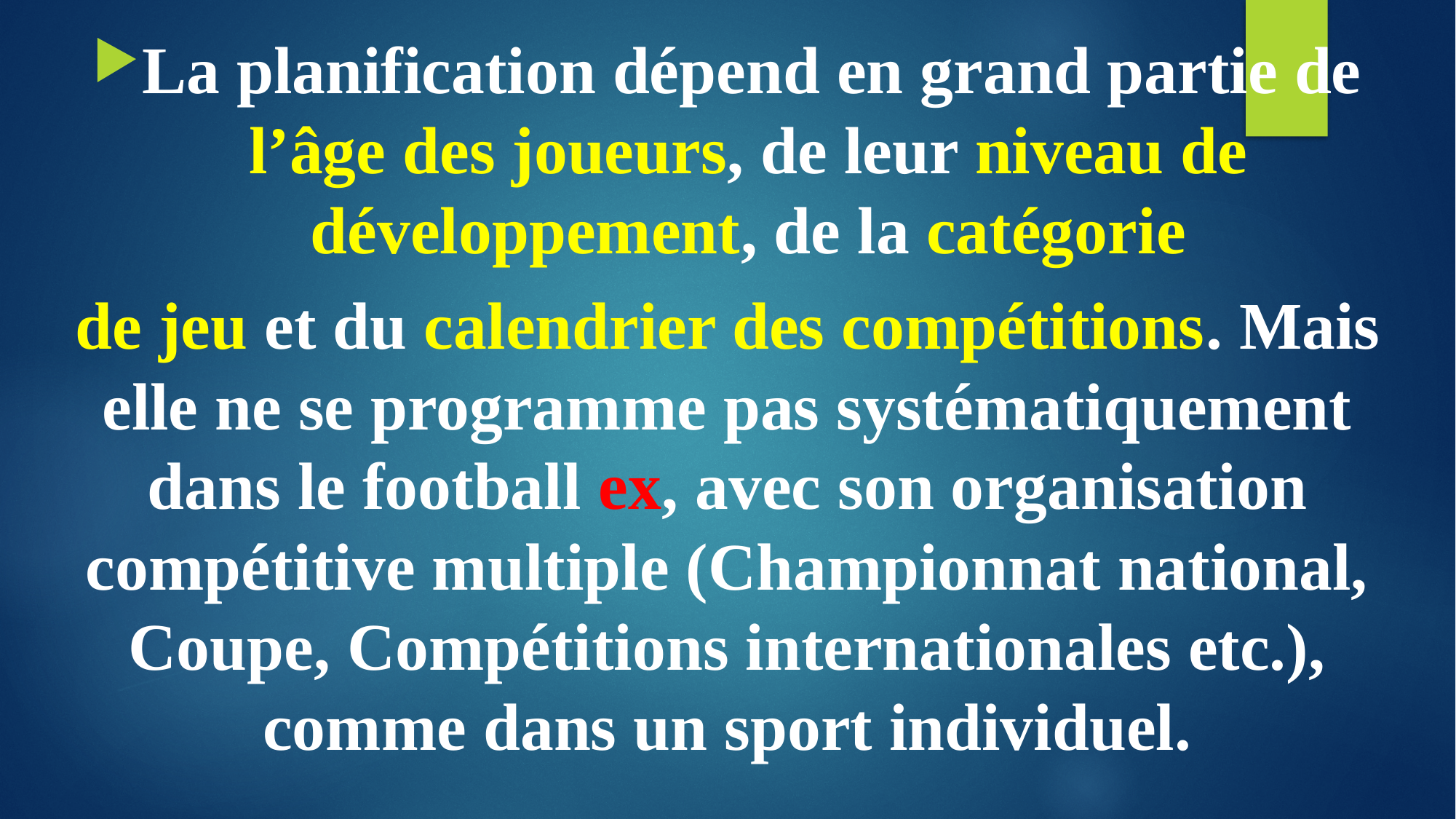

La planification dépend en grand partie de l’âge des joueurs, de leur niveau de développement, de la catégorie
de jeu et du calendrier des compétitions. Mais elle ne se programme pas systématiquement dans le football ex, avec son organisation compétitive multiple (Championnat national, Coupe, Compétitions internationales etc.), comme dans un sport individuel.